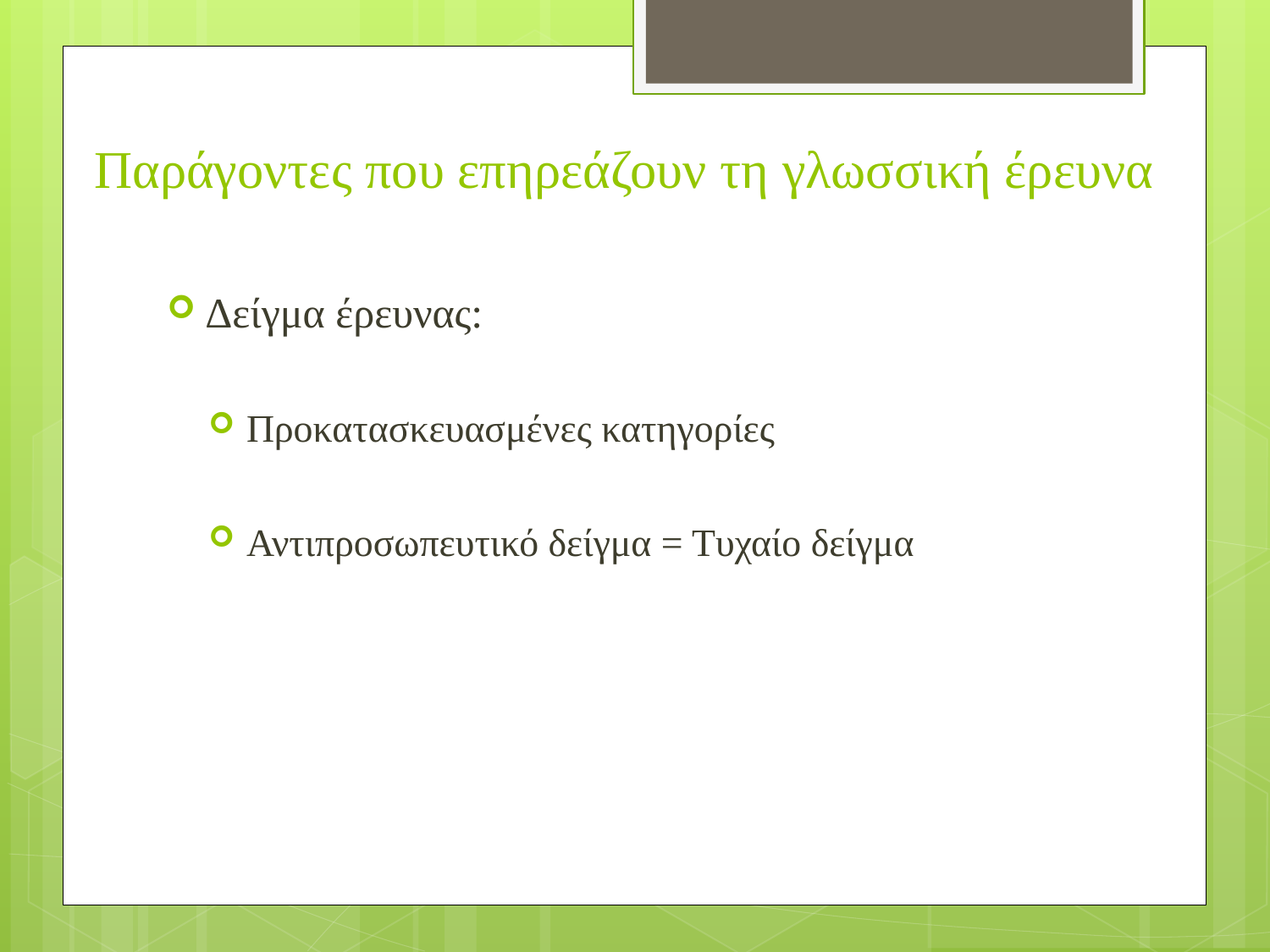

# Παράγοντες που επηρεάζουν τη γλωσσική έρευνα

Δείγμα έρευνας:

Προκατασκευασμένες κατηγορίες

Αντιπροσωπευτικό δείγμα = Τυχαίο δείγμα